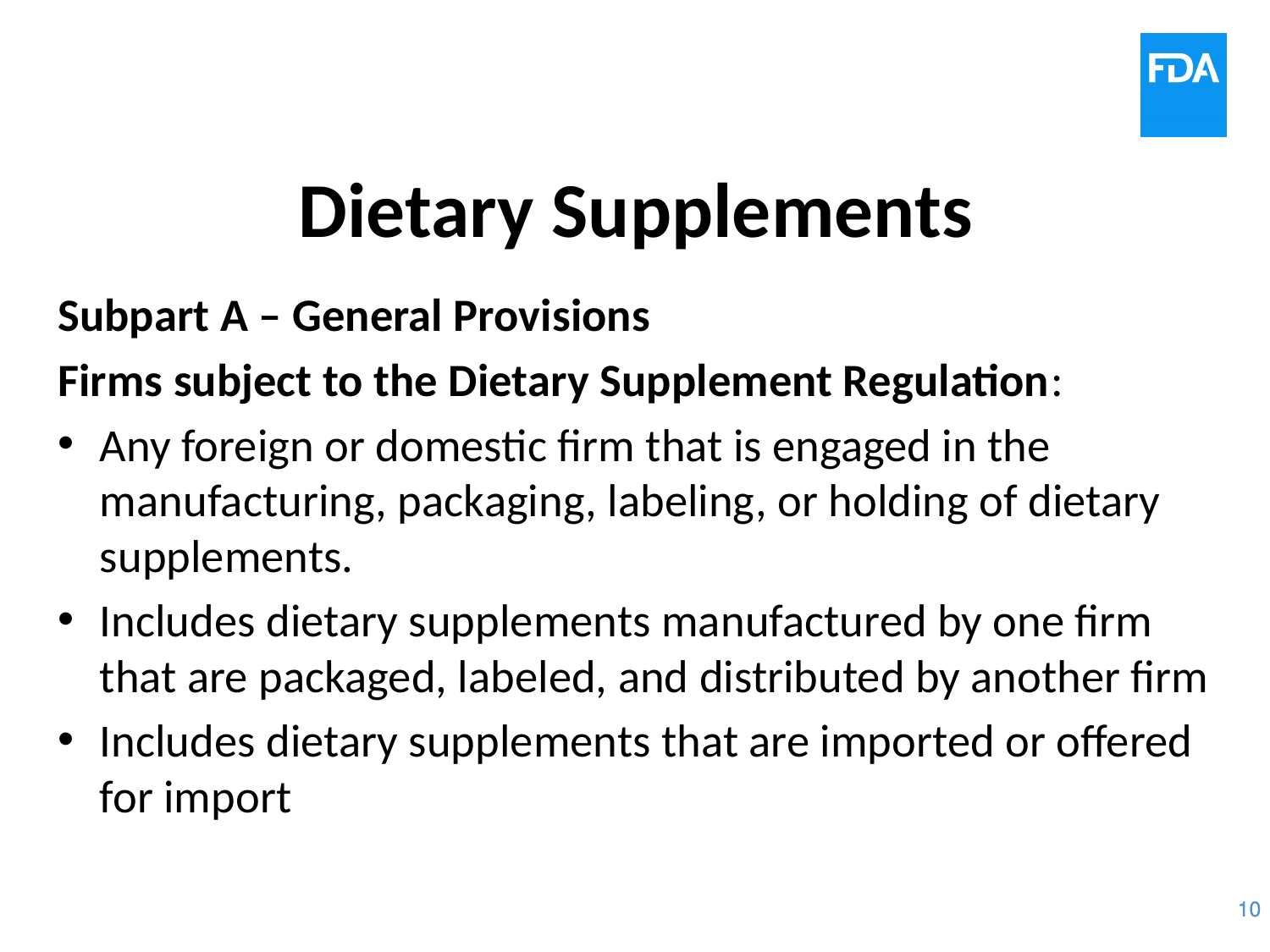

# Dietary Supplements
Subpart A – General Provisions
Firms subject to the Dietary Supplement Regulation:
Any foreign or domestic firm that is engaged in the manufacturing, packaging, labeling, or holding of dietary supplements.
Includes dietary supplements manufactured by one firm that are packaged, labeled, and distributed by another firm
Includes dietary supplements that are imported or offered for import